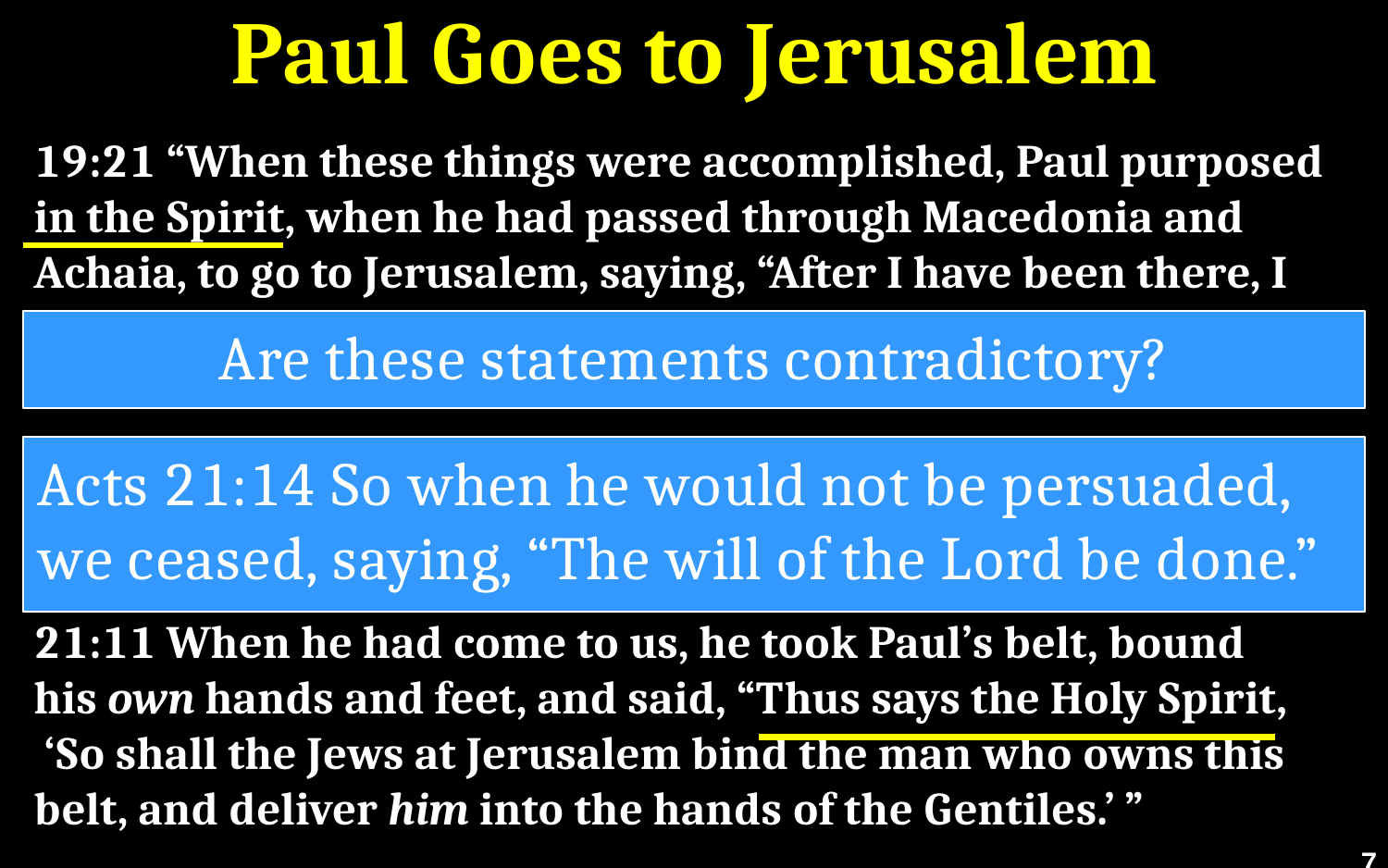

# Paul Goes to Jerusalem
19:21 “When these things were accomplished, Paul purposed in the Spirit, when he had passed through Macedonia and Achaia, to go to Jerusalem, saying, “After I have been there, I must also see Rome.”

21:4 And finding disciples, we stayed there seven days. They told Paul through the Spirit not to go up to Jerusalem.

21:11 When he had come to us, he took Paul’s belt, bound his own hands and feet, and said, “Thus says the Holy Spirit,  ‘So shall the Jews at Jerusalem bind the man who owns this belt, and deliver him into the hands of the Gentiles.’ ”

Are these statements contradictory?
Acts 21:14 So when he would not be persuaded, we ceased, saying, “The will of the Lord be done.”
7